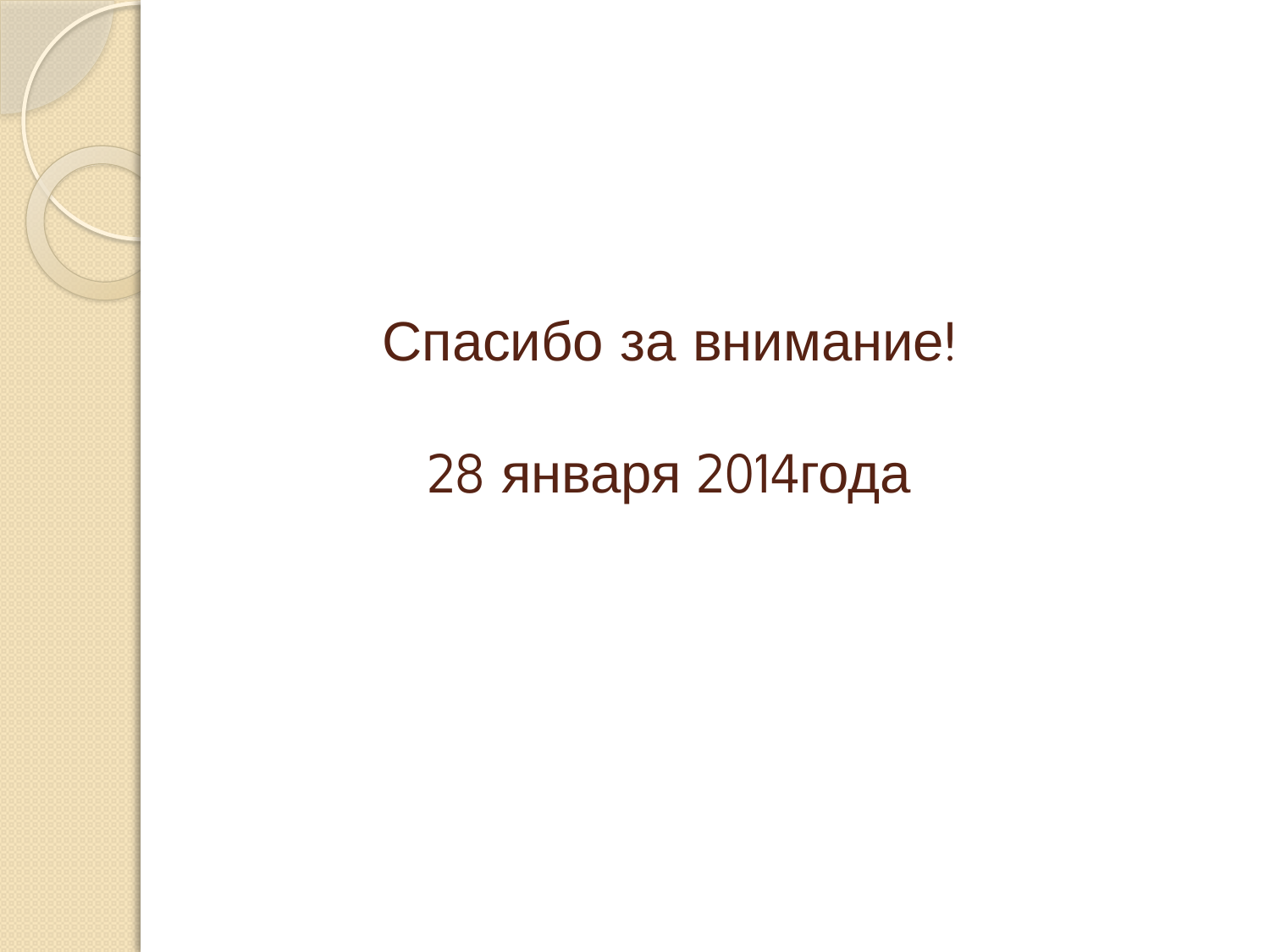

# Спасибо за внимание! 28 января 2014года